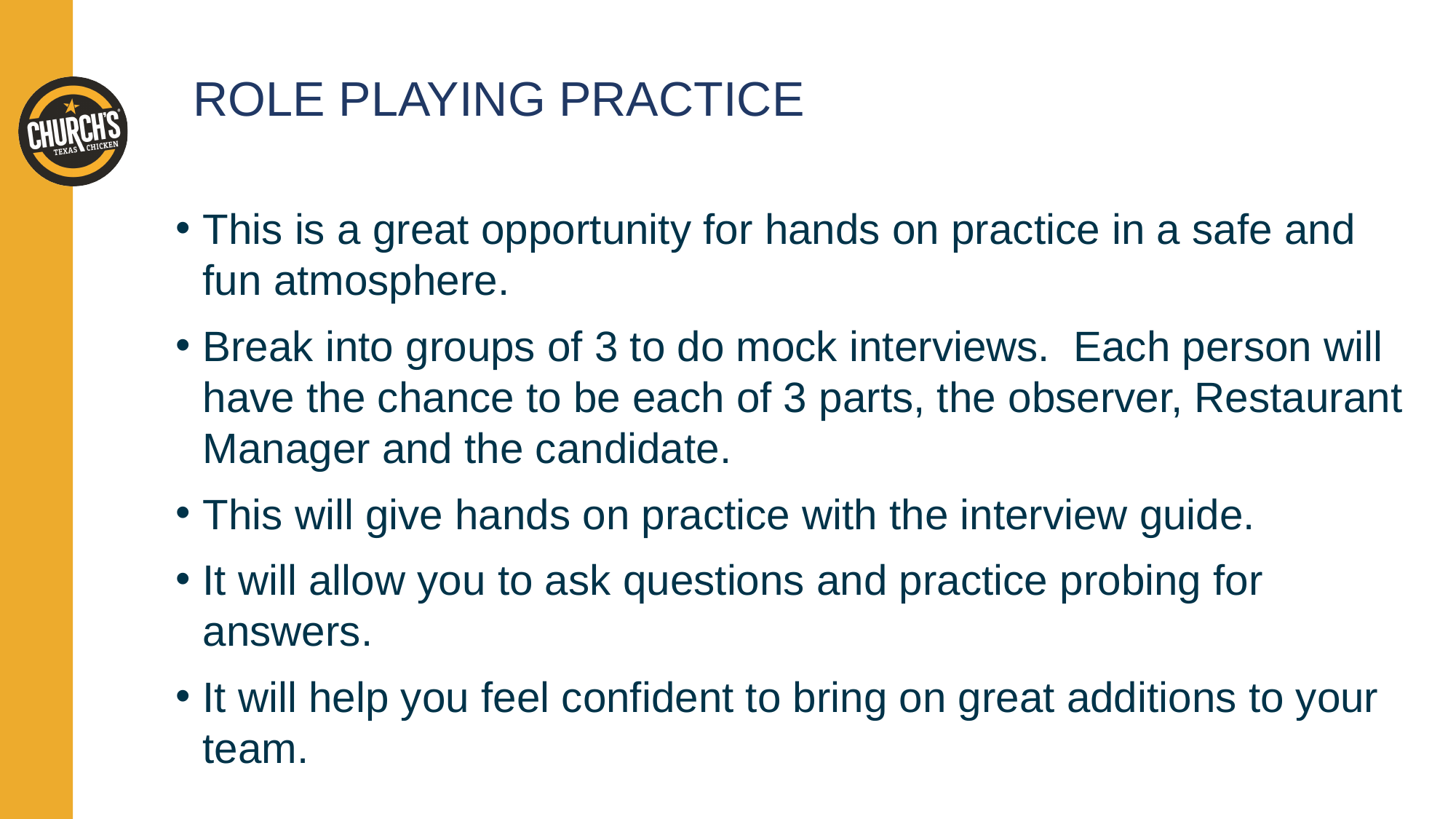

ROLE PLAYING PRACTICE
This is a great opportunity for hands on practice in a safe and fun atmosphere.
Break into groups of 3 to do mock interviews.  Each person will have the chance to be each of 3 parts, the observer, Restaurant Manager and the candidate.
This will give hands on practice with the interview guide.
It will allow you to ask questions and practice probing for answers.
It will help you feel confident to bring on great additions to your team.